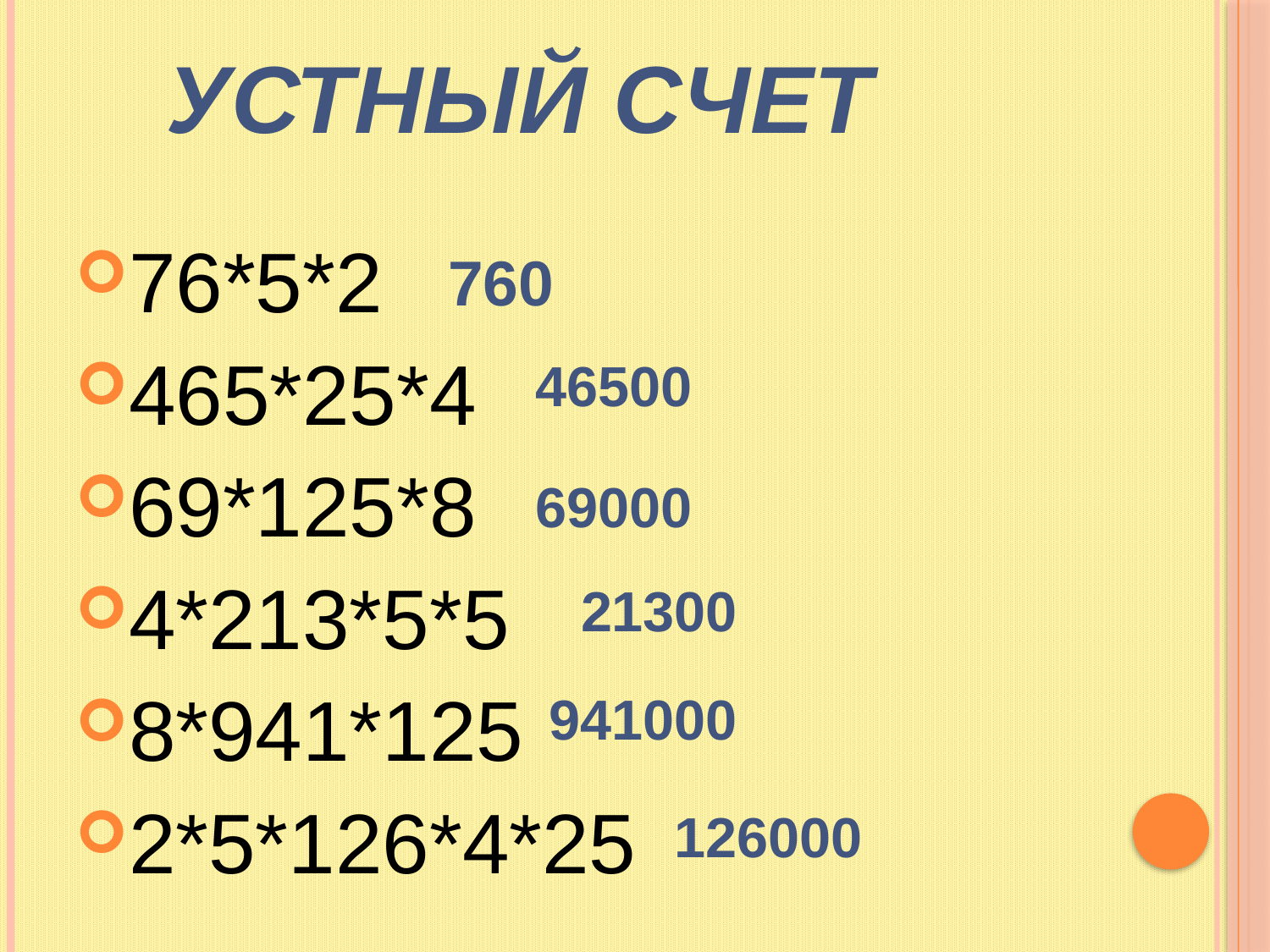

# Устный счет
76*5*2
465*25*4
69*125*8
4*213*5*5
8*941*125
2*5*126*4*25

760
46500
69000
21300
941000
126000